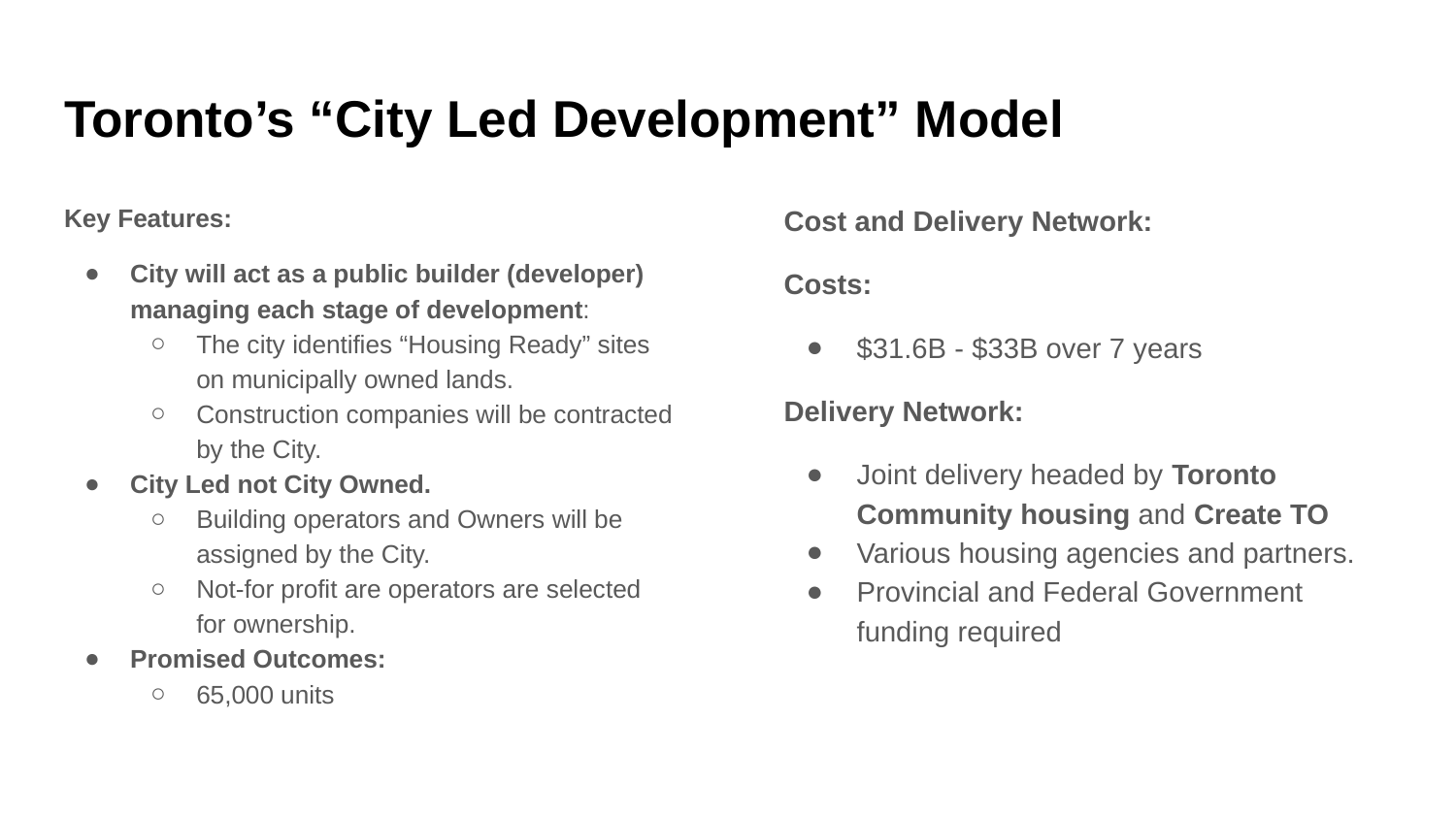

# Toronto’s “City Led Development” Model

Key Features:
City will act as a public builder (developer) managing each stage of development:
The city identifies “Housing Ready” sites on municipally owned lands.
Construction companies will be contracted by the City.
City Led not City Owned.
Building operators and Owners will be assigned by the City.
Not-for profit are operators are selected for ownership.
Promised Outcomes:
65,000 units
Cost and Delivery Network:
Costs:
$31.6B - $33B over 7 years
Delivery Network:
Joint delivery headed by Toronto Community housing and Create TO
Various housing agencies and partners.
Provincial and Federal Government funding required